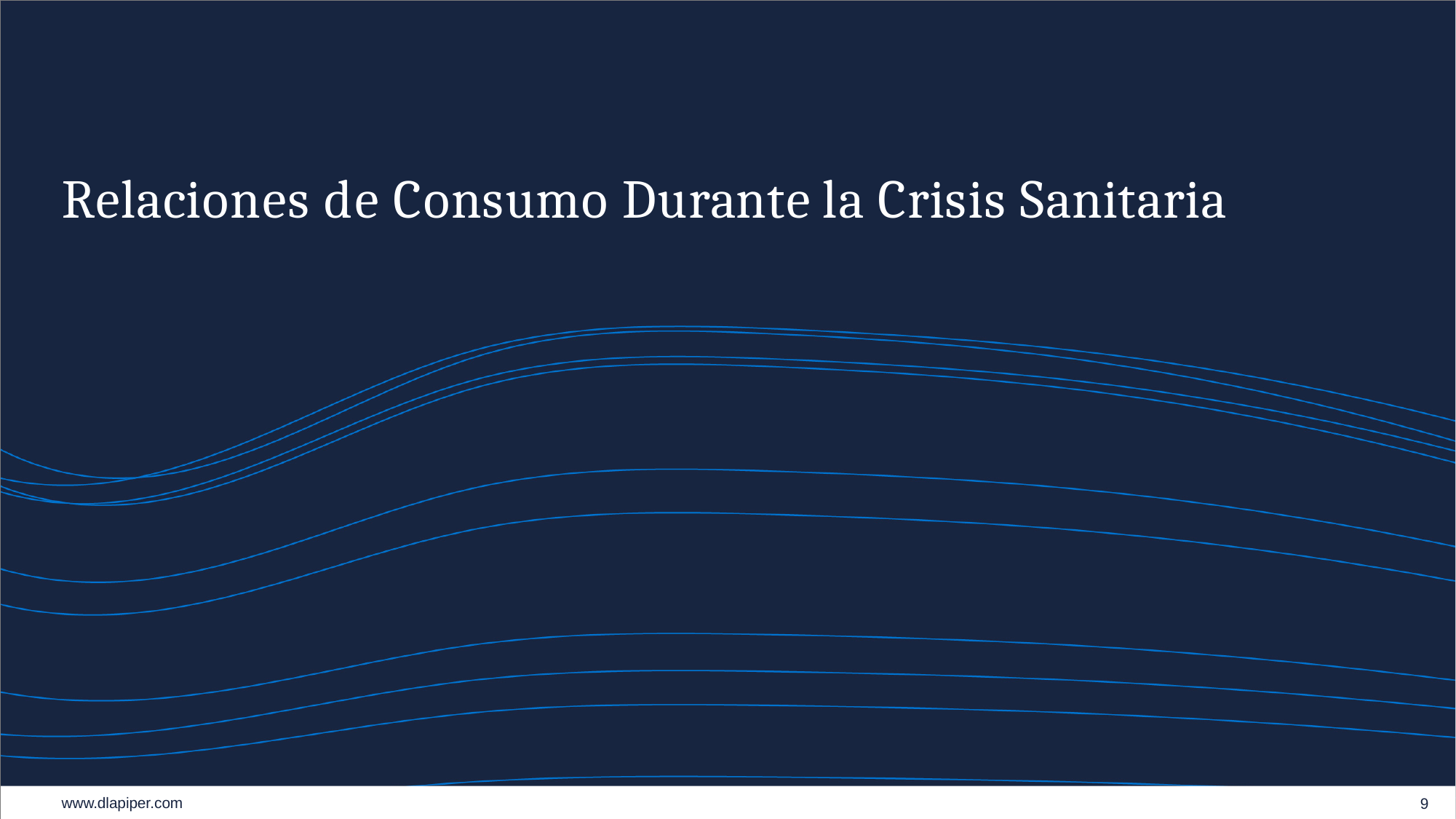

# Relaciones de Consumo Durante la Crisis Sanitaria

9